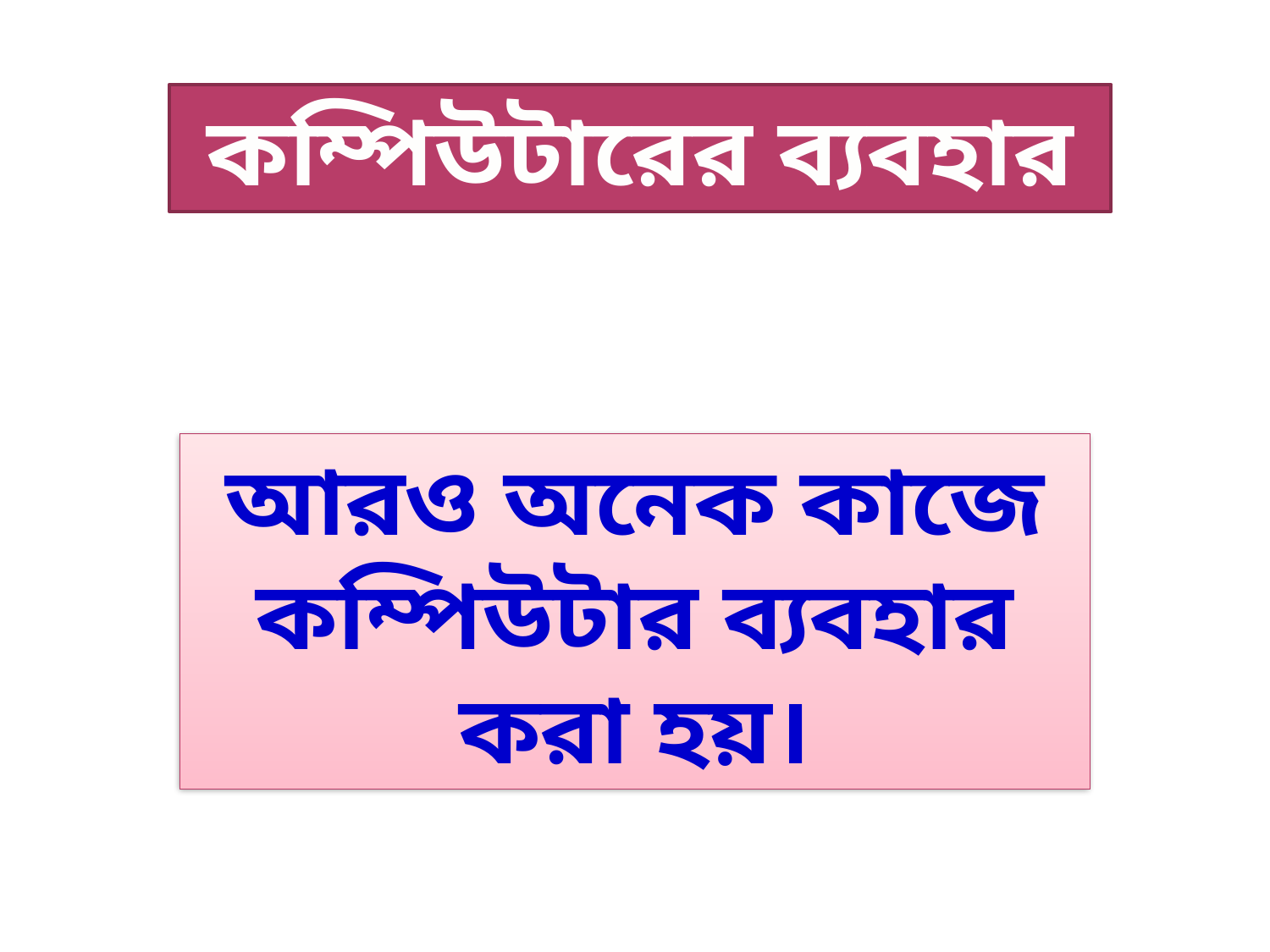

কম্পিউটারের ব্যবহার
আরও অনেক কাজে কম্পিউটার ব্যবহার করা হয়।